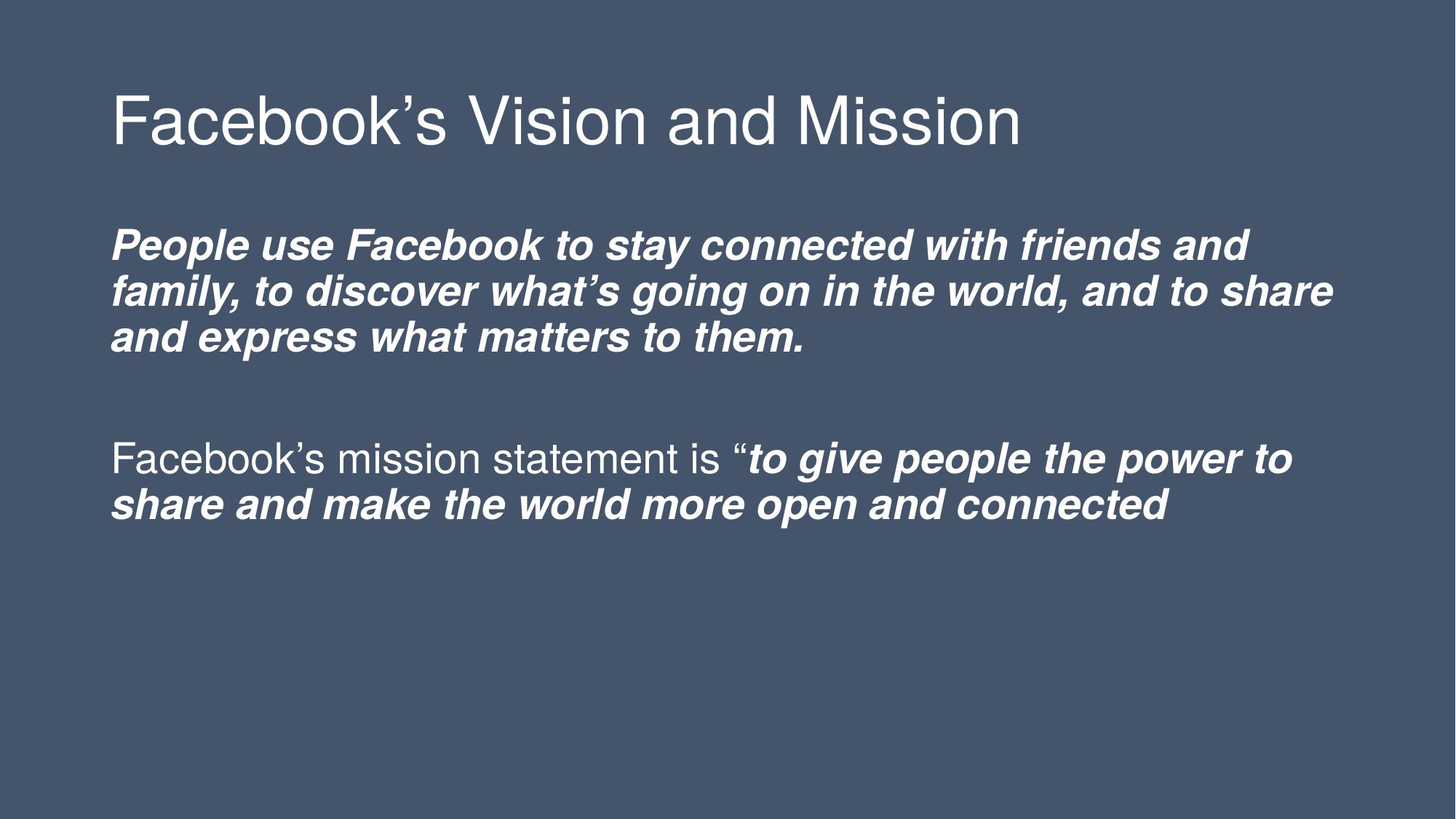

# Facebook’s Vision and Mission
People use Facebook to stay connected with friends and family, to discover what’s going on in the world, and to share and express what matters to them.

Facebook’s mission statement is “to give people the power to share and make the world more open and connected